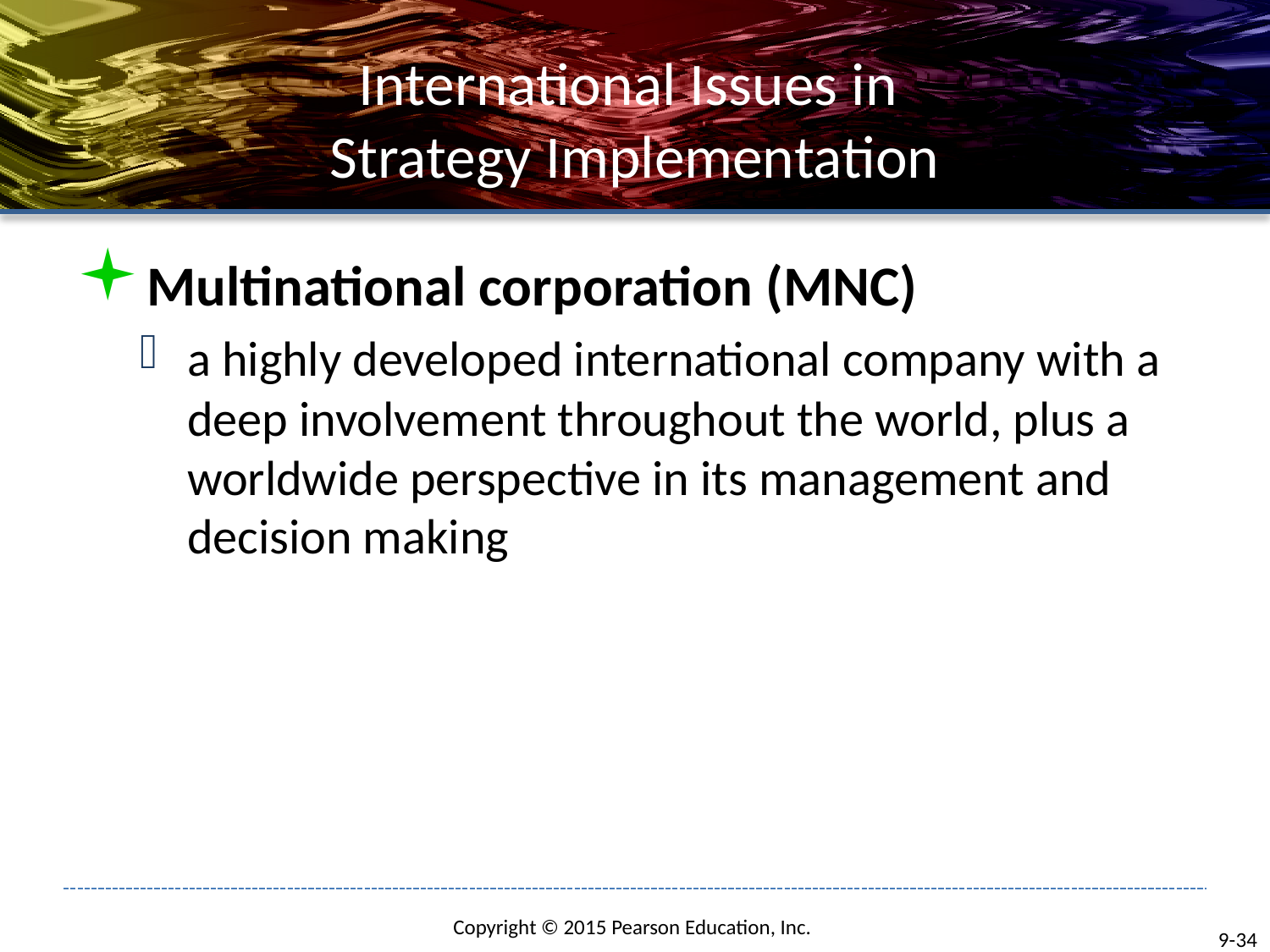

# International Issues in Strategy Implementation
Multinational corporation (MNC)
a highly developed international company with a deep involvement throughout the world, plus a worldwide perspective in its management and decision making

9-34
Copyright © 2015 Pearson Education, Inc.